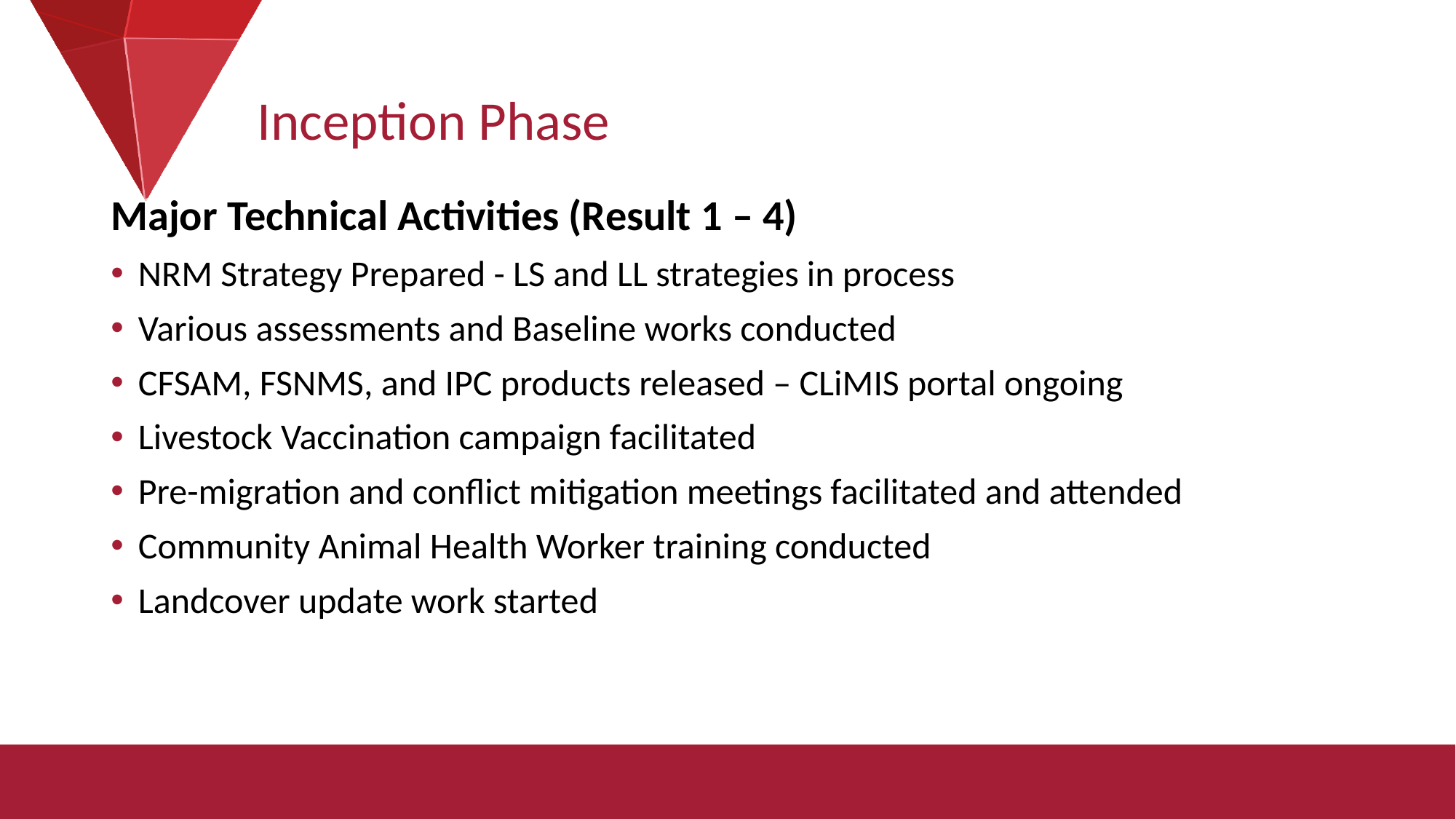

# Inception Phase
Major Technical Activities (Result 1 – 4)
NRM Strategy Prepared - LS and LL strategies in process
Various assessments and Baseline works conducted
CFSAM, FSNMS, and IPC products released – CLiMIS portal ongoing
Livestock Vaccination campaign facilitated
Pre-migration and conflict mitigation meetings facilitated and attended
Community Animal Health Worker training conducted
Landcover update work started